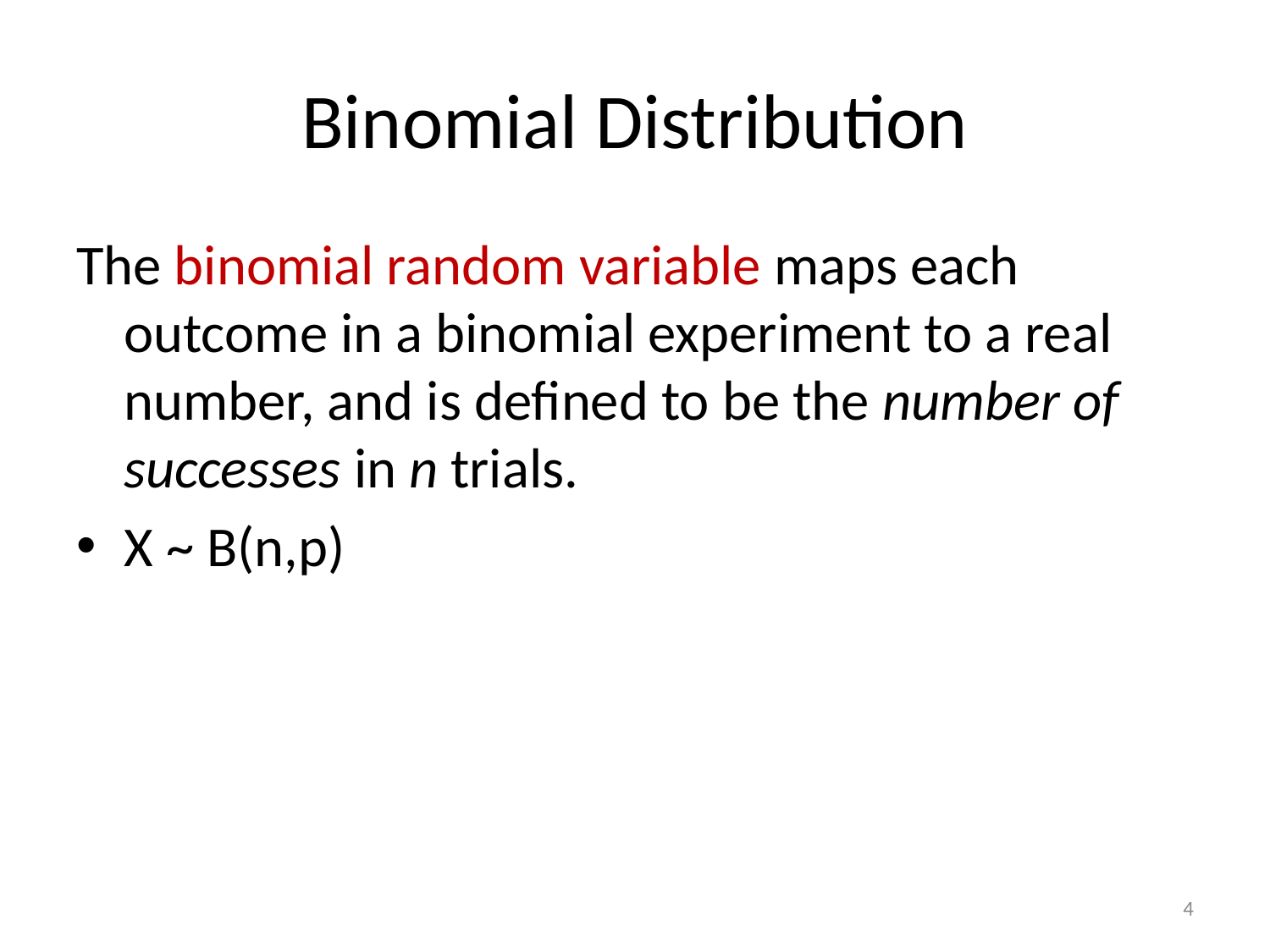

# Binomial Distribution
The binomial random variable maps each outcome in a binomial experiment to a real number, and is defined to be the number of successes in n trials.
X ~ B(n,p)

4